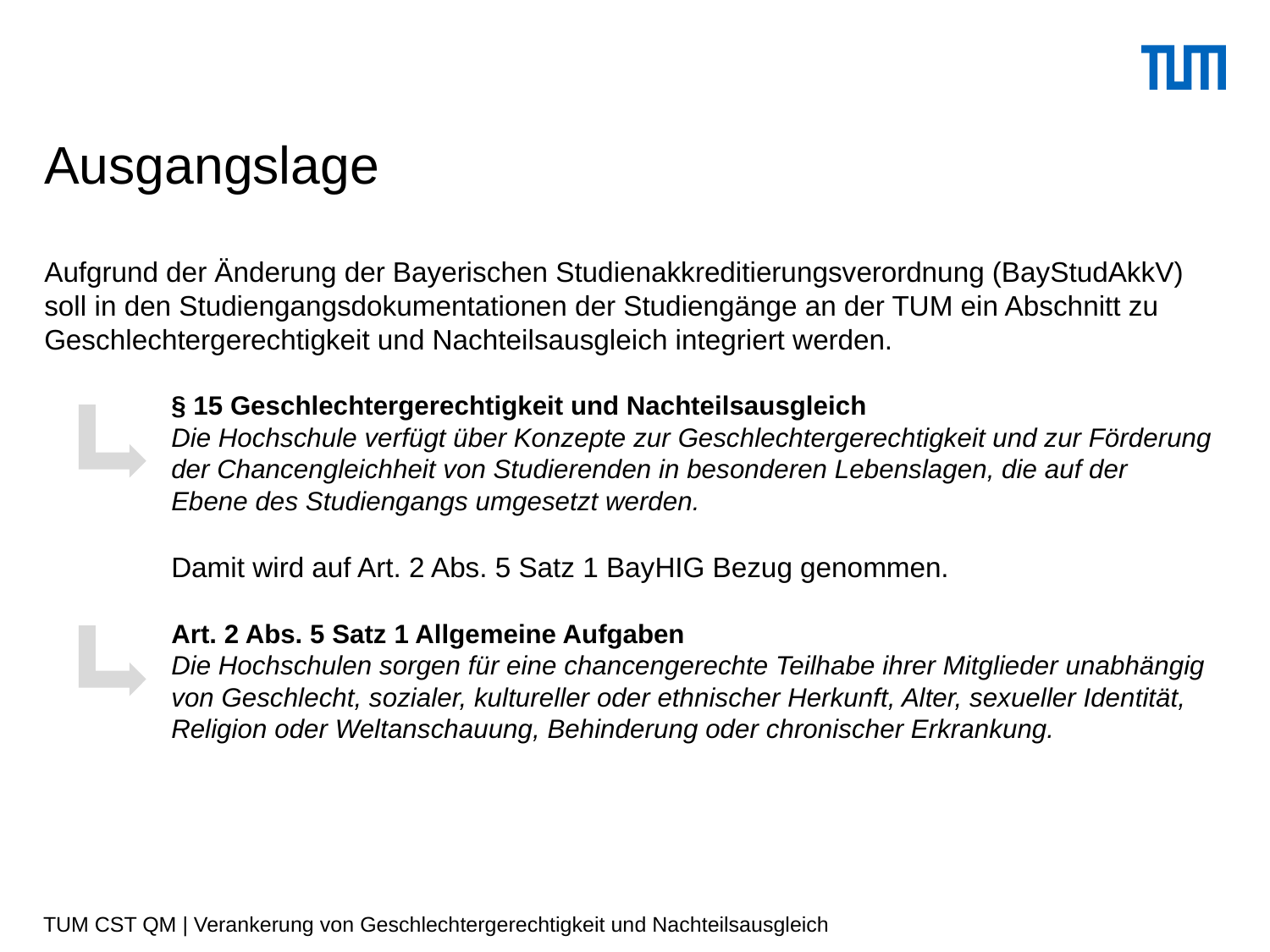

# Ausgangslage
Aufgrund der Änderung der Bayerischen Studienakkreditierungsverordnung (BayStudAkkV) soll in den Studiengangsdokumentationen der Studiengänge an der TUM ein Abschnitt zu Geschlechtergerechtigkeit und Nachteilsausgleich integriert werden.

§ 15 Geschlechtergerechtigkeit und Nachteilsausgleich
Die Hochschule verfügt über Konzepte zur Geschlechtergerechtigkeit und zur Förderung der Chancengleichheit von Studierenden in besonderen Lebenslagen, die auf der Ebene des Studiengangs umgesetzt werden.

Damit wird auf Art. 2 Abs. 5 Satz 1 BayHIG Bezug genommen.

Art. 2 Abs. 5 Satz 1 Allgemeine Aufgaben
Die Hochschulen sorgen für eine chancengerechte Teilhabe ihrer Mitglieder unabhängig von Geschlecht, sozialer, kultureller oder ethnischer Herkunft, Alter, sexueller Identität, Religion oder Weltanschauung, Behinderung oder chronischer Erkrankung.

TUM CST QM | Verankerung von Geschlechtergerechtigkeit und Nachteilsausgleich